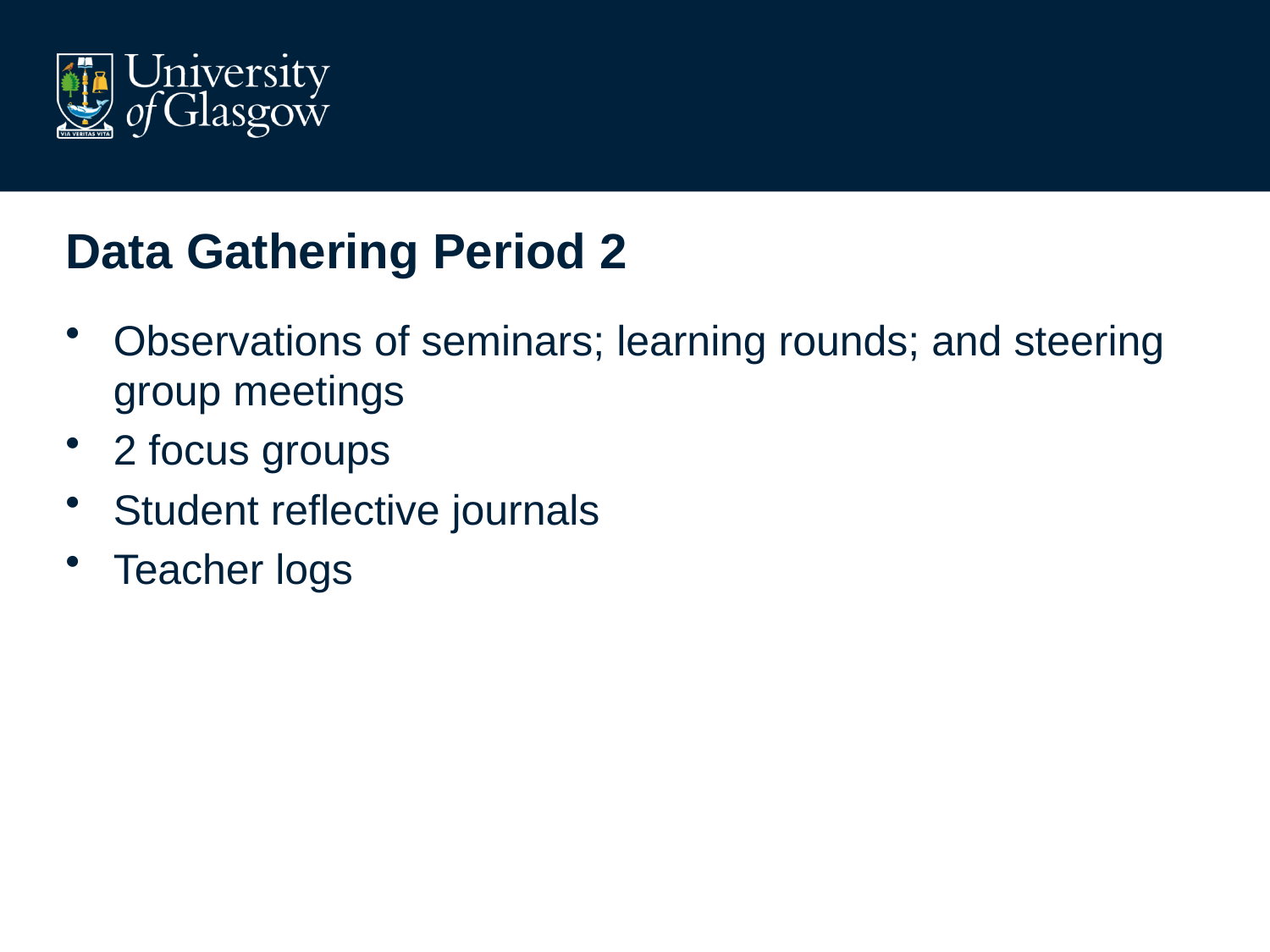

# Data Gathering Period 2
Observations of seminars; learning rounds; and steering group meetings
2 focus groups
Student reflective journals
Teacher logs